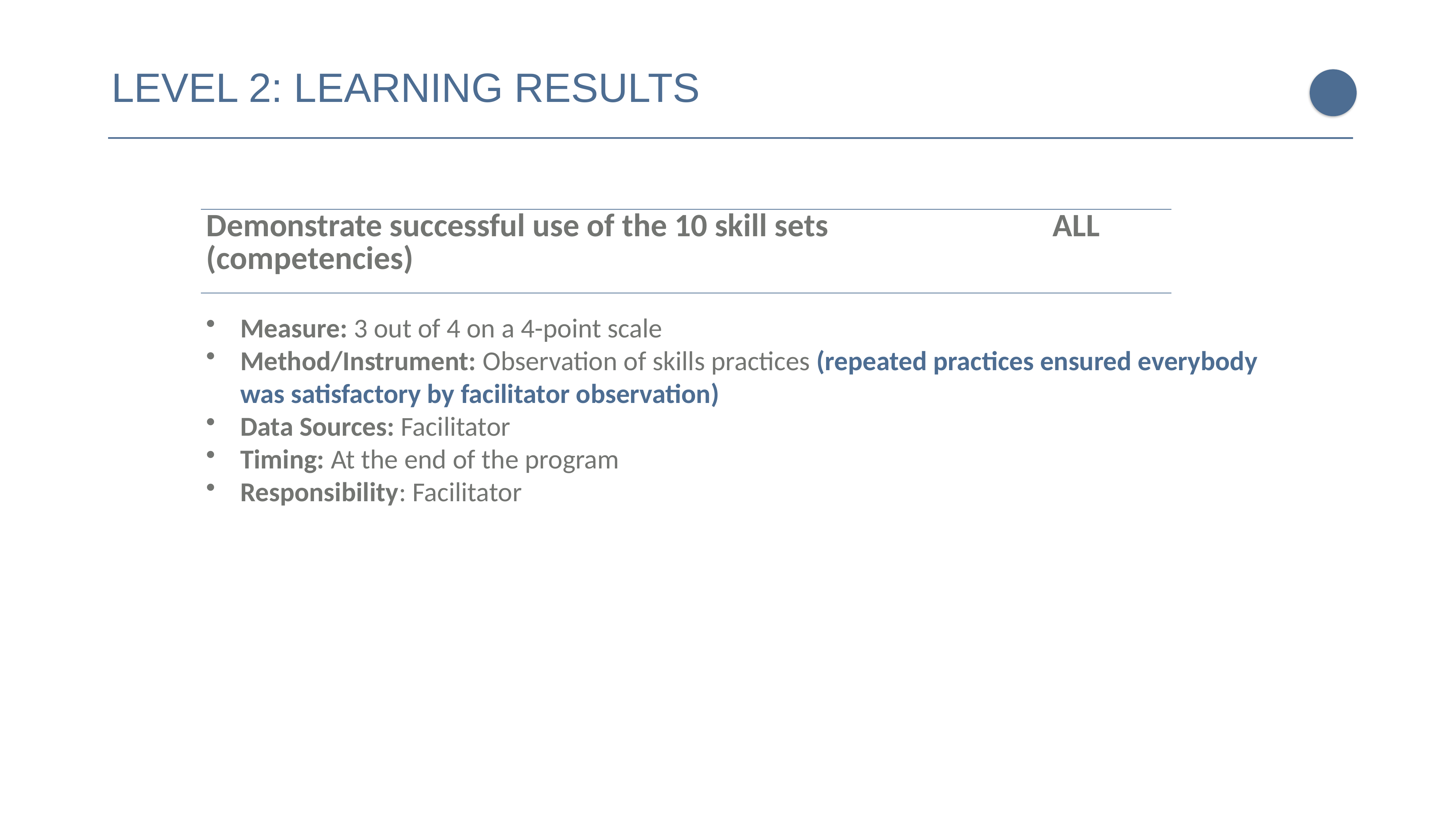

LEVEL 2: LEARNING RESULTS
| Demonstrate successful use of the 10 skill sets (competencies) | ALL |
| --- | --- |
Measure: 3 out of 4 on a 4-point scale
Method/Instrument: Observation of skills practices (repeated practices ensured everybody was satisfactory by facilitator observation)
Data Sources: Facilitator
Timing: At the end of the program
Responsibility: Facilitator